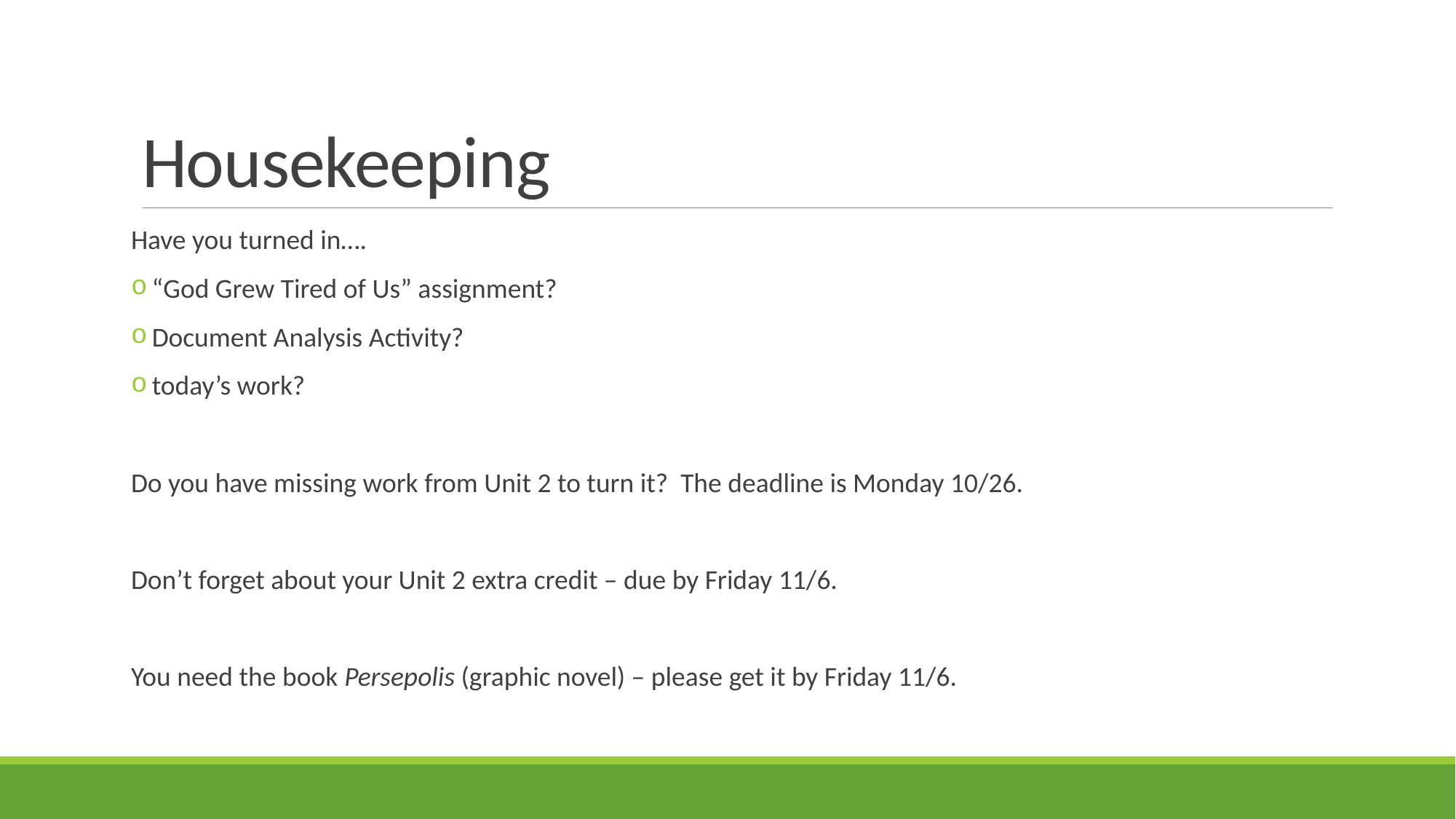

# Housekeeping
Have you turned in….
 “God Grew Tired of Us” assignment?
 Document Analysis Activity?
 today’s work?

Do you have missing work from Unit 2 to turn it?  The deadline is Monday 10/26.

Don’t forget about your Unit 2 extra credit – due by Friday 11/6.

You need the book Persepolis (graphic novel) – please get it by Friday 11/6.